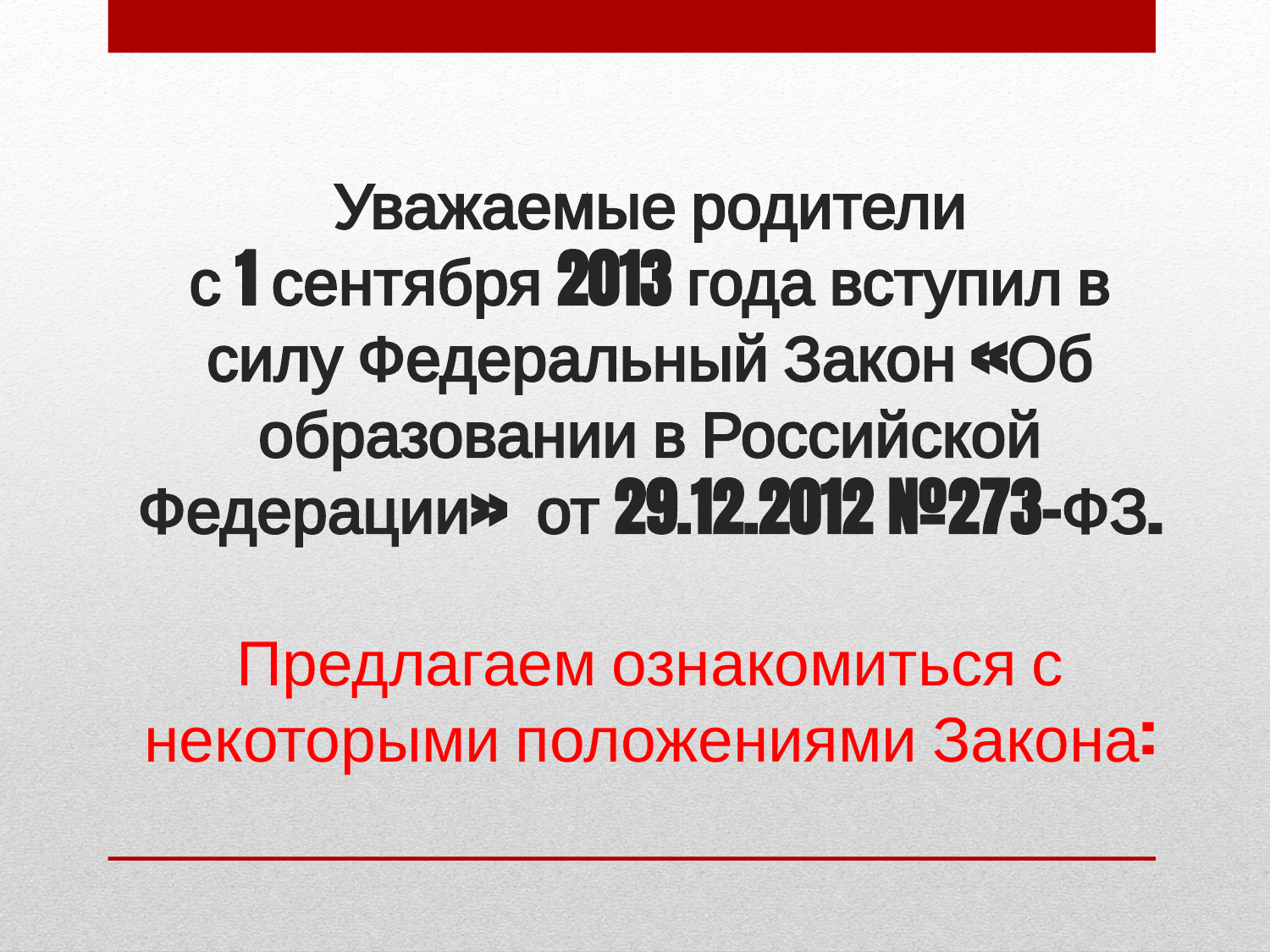

# Уважаемые родители с 1 сентября 2013 года вступил в силу Федеральный Закон «Об образовании в Российской Федерации»  от 29.12.2012 №273-ФЗ. Предлагаем ознакомиться с некоторыми положениями Закона: